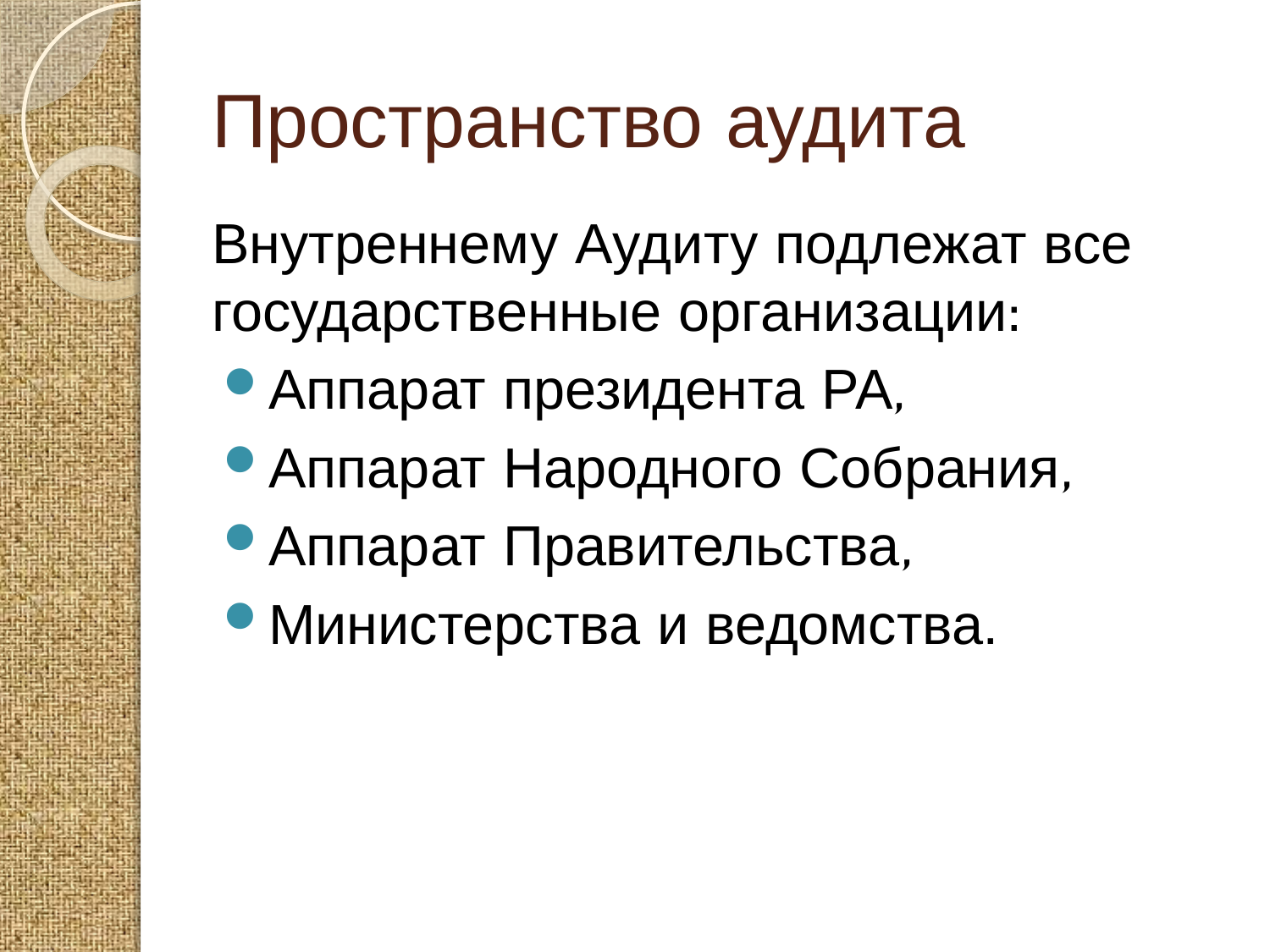

# Пространство аудита
Внутреннему Аудиту подлежат все государственные организации:
Аппарат президента РА,
Аппарат Народного Собрания,
Аппарат Правительства,
Министерства и ведомства.